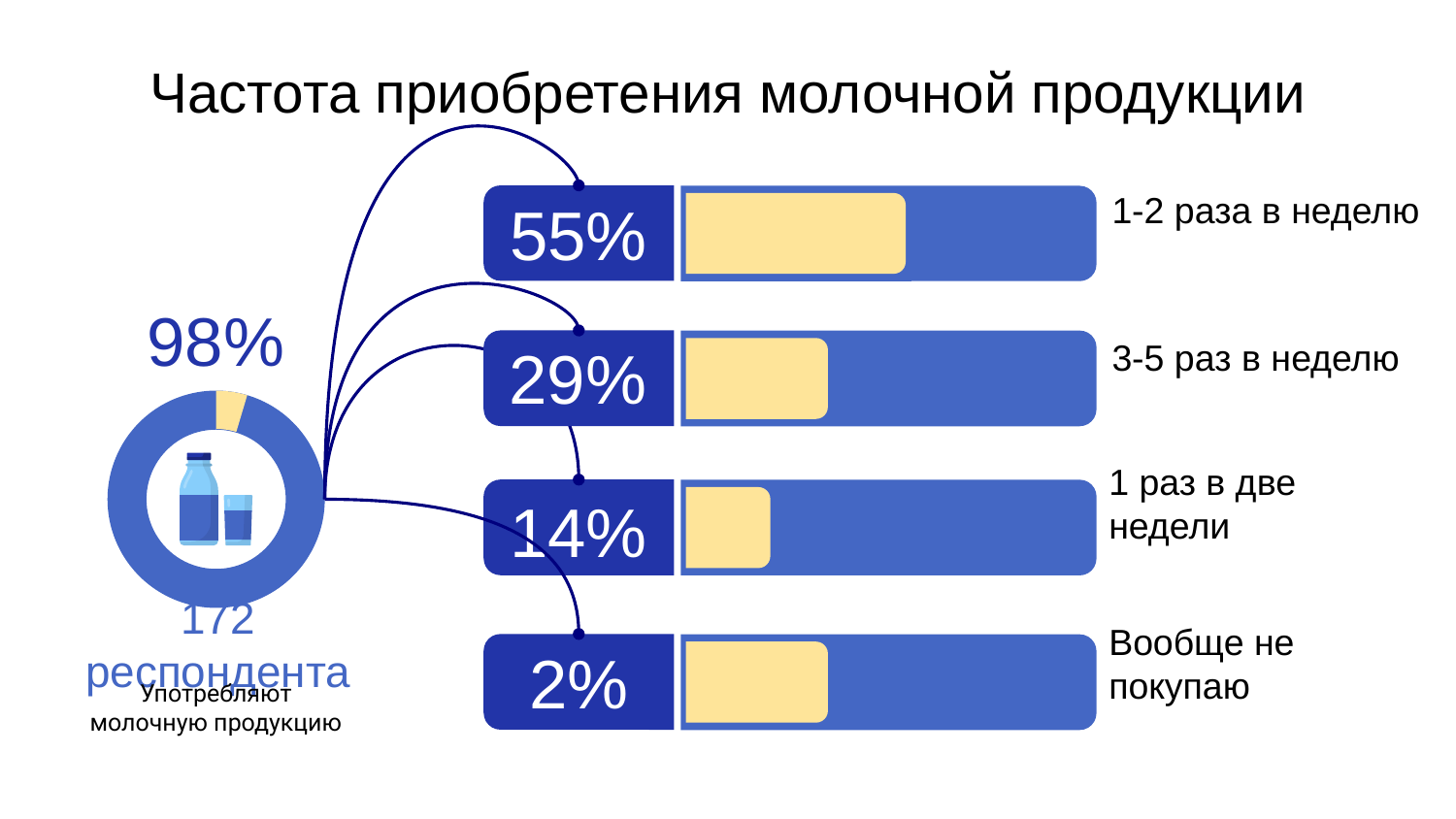

# Частота приобретения молочной продукции

1-2 раза в неделю
55%
98%

3-5 раз в неделю
29%

1 раз в две недели

14%

172 респондента
Вообще не покупаю
2%
Употребляют молочную продукцию